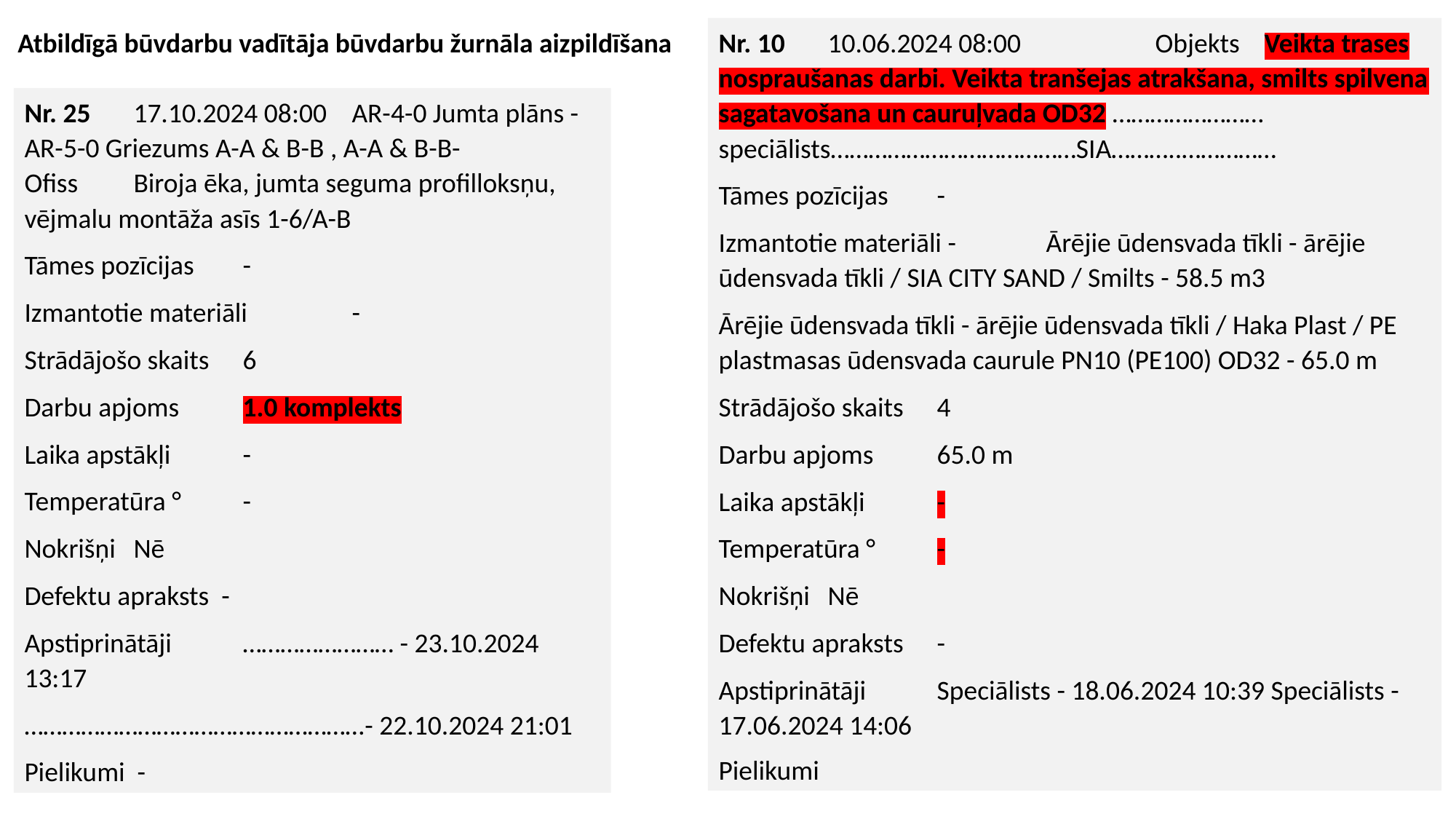

Nr. 10	10.06.2024 08:00		Objekts 	Veikta trases nospraušanas darbi. Veikta tranšejas atrakšana, smilts spilvena sagatavošana un cauruļvada OD32 ……………………speciālists…………………………………SIA………..……………
Tāmes pozīcijas	-
Izmantotie materiāli -	Ārējie ūdensvada tīkli - ārējie ūdensvada tīkli / SIA CITY SAND / Smilts - 58.5 m3
Ārējie ūdensvada tīkli - ārējie ūdensvada tīkli / Haka Plast / PE plastmasas ūdensvada caurule PN10 (PE100) OD32 - 65.0 m
Strādājošo skaits	4
Darbu apjoms	65.0 m
Laika apstākļi	-
Temperatūra °	-
Nokrišņi	Nē
Defektu apraksts	-
Apstiprinātāji	Speciālists - 18.06.2024 10:39 Speciālists - 17.06.2024 14:06
Pielikumi
Atbildīgā būvdarbu vadītāja būvdarbu žurnāla aizpildīšana
Nr. 25	17.10.2024 08:00	AR-4-0 Jumta plāns - AR-5-0 Griezums A-A & B-B , A-A & B-B-	Ofiss 	Biroja ēka, jumta seguma profilloksņu, vējmalu montāža asīs 1-6/A-B
Tāmes pozīcijas	-
Izmantotie materiāli	-
Strādājošo skaits	6
Darbu apjoms	1.0 komplekts
Laika apstākļi	-
Temperatūra °	-
Nokrišņi	Nē
Defektu apraksts  -
Apstiprinātāji	…………………… - 23.10.2024 13:17
………………………………………………- 22.10.2024 21:01
Pielikumi  -